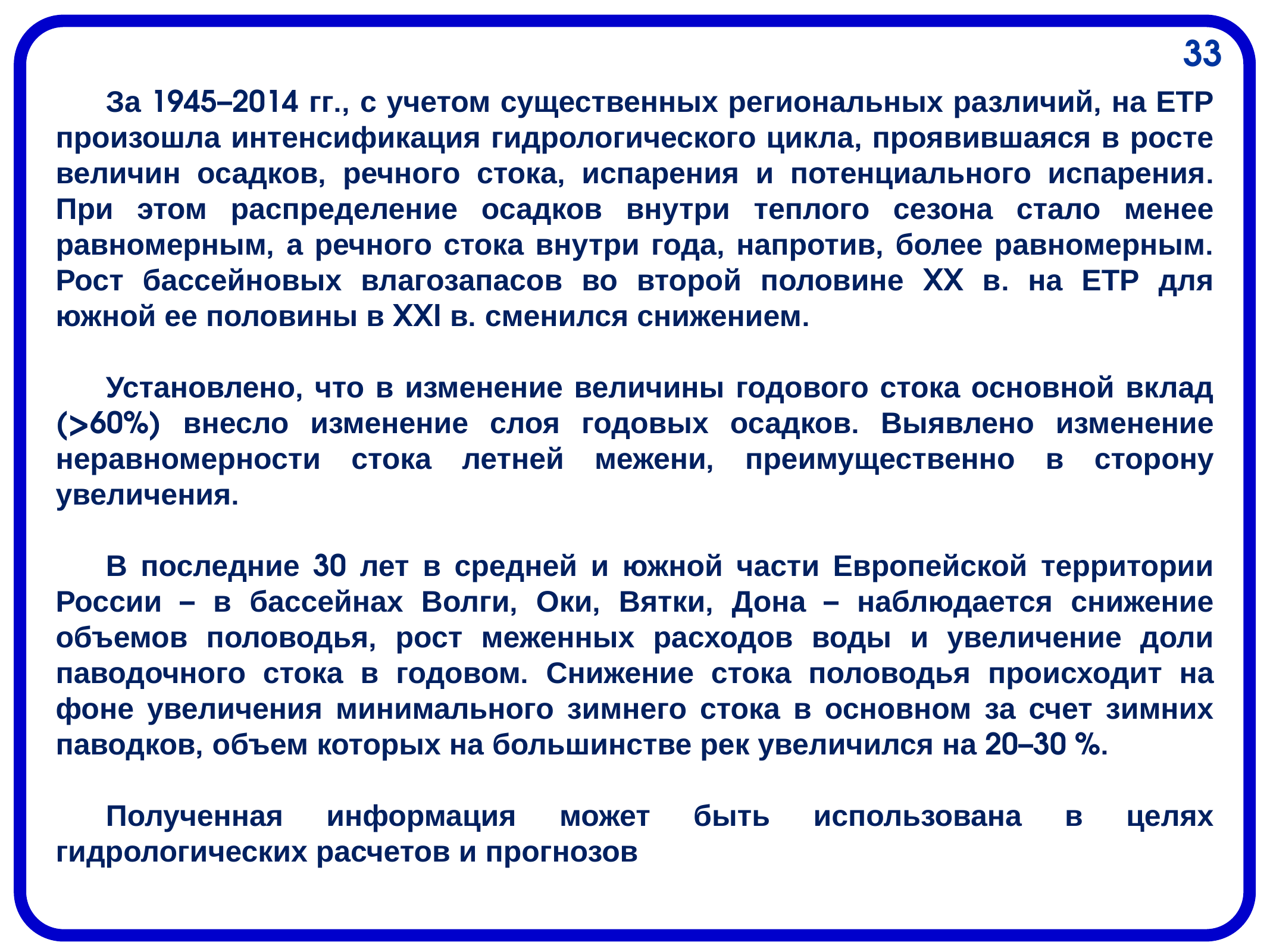

33
За 1945–2014 гг., с учетом существенных региональных различий, на ЕТР произошла интенсификация гидрологического цикла, проявившаяся в росте величин осадков, речного стока, испарения и потенциального испарения. При этом распределение осадков внутри теплого сезона стало менее равномерным, а речного стока внутри года, напротив, более равномерным. Рост бассейновых влагозапасов во второй половине XX в. на ЕТР для южной ее половины в XXI в. сменился снижением.

Установлено, что в изменение величины годового стока основной вклад (>60%) внесло изменение слоя годовых осадков. Выявлено изменение неравномерности стока летней межени, преимущественно в сторону увеличения.

В последние 30 лет в средней и южной части Европейской территории России – в бассейнах Волги, Оки, Вятки, Дона – наблюдается снижение объемов половодья, рост меженных расходов воды и увеличение доли паводочного стока в годовом. Снижение стока половодья происходит на фоне увеличения минимального зимнего стока в основном за счет зимних паводков, объем которых на большинстве рек увеличился на 20–30 %.

Полученная информация может быть использована в целях гидрологических расчетов и прогнозов